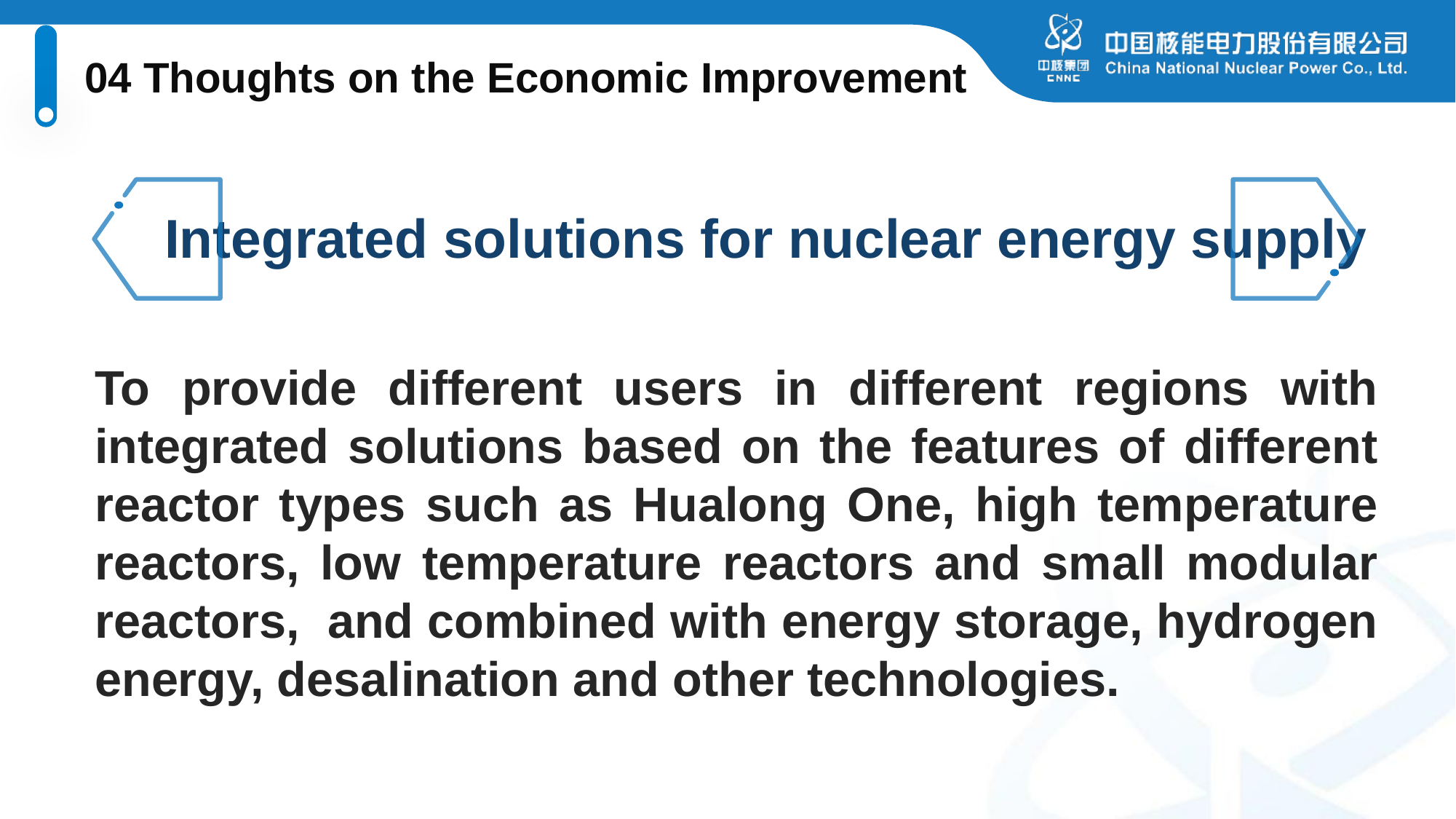

04 Thoughts on the Economic Improvement

Integrated solutions for nuclear energy supply
To provide different users in different regions with integrated solutions based on the features of different reactor types such as Hualong One, high temperature reactors, low temperature reactors and small modular reactors,  and combined with energy storage, hydrogen energy, desalination and other technologies.